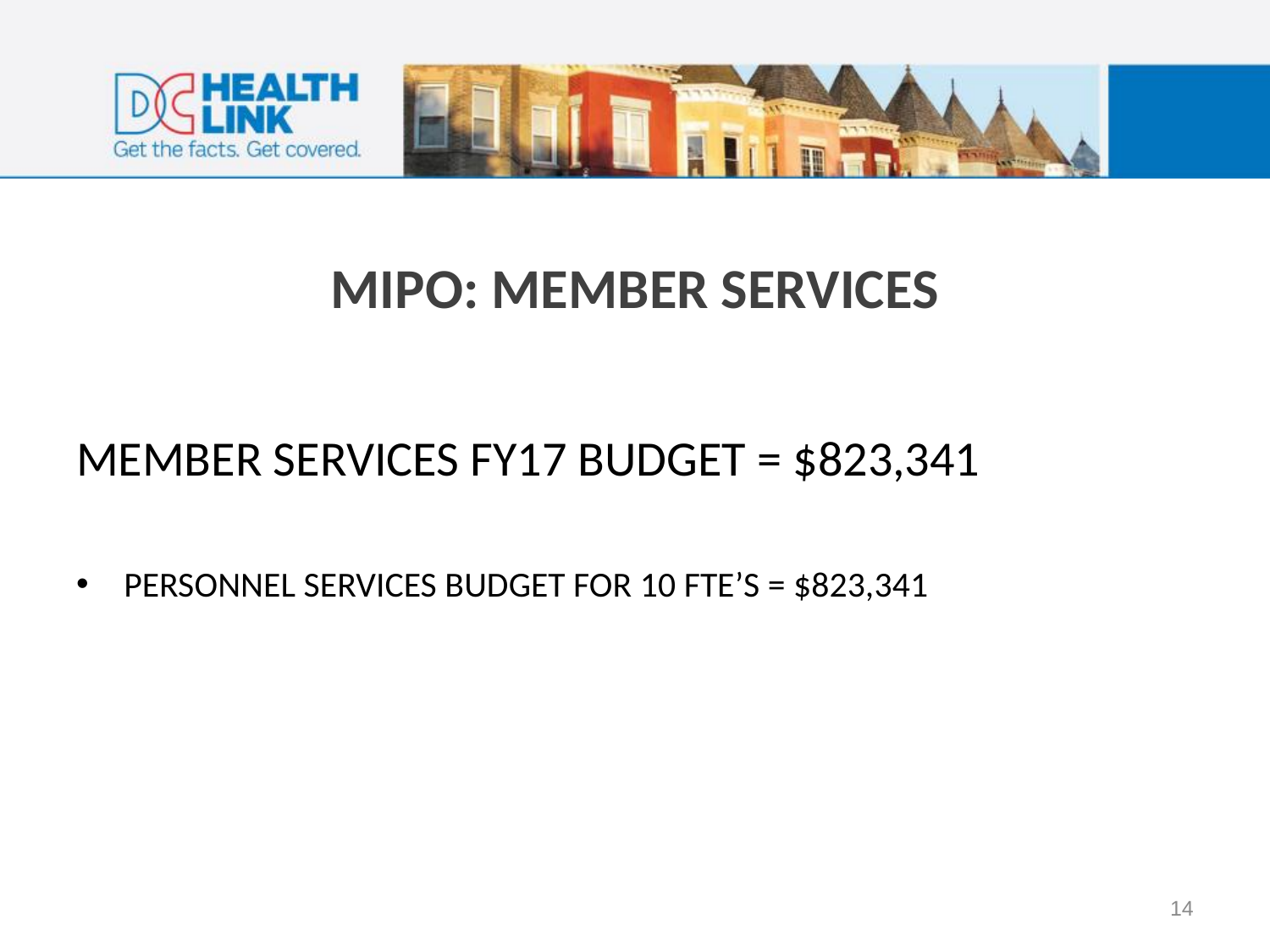

# MIPO: MEMBER SERVICES

MEMBER SERVICES FY17 BUDGET = $823,341

PERSONNEL SERVICES BUDGET FOR 10 FTE’S = $823,341

14